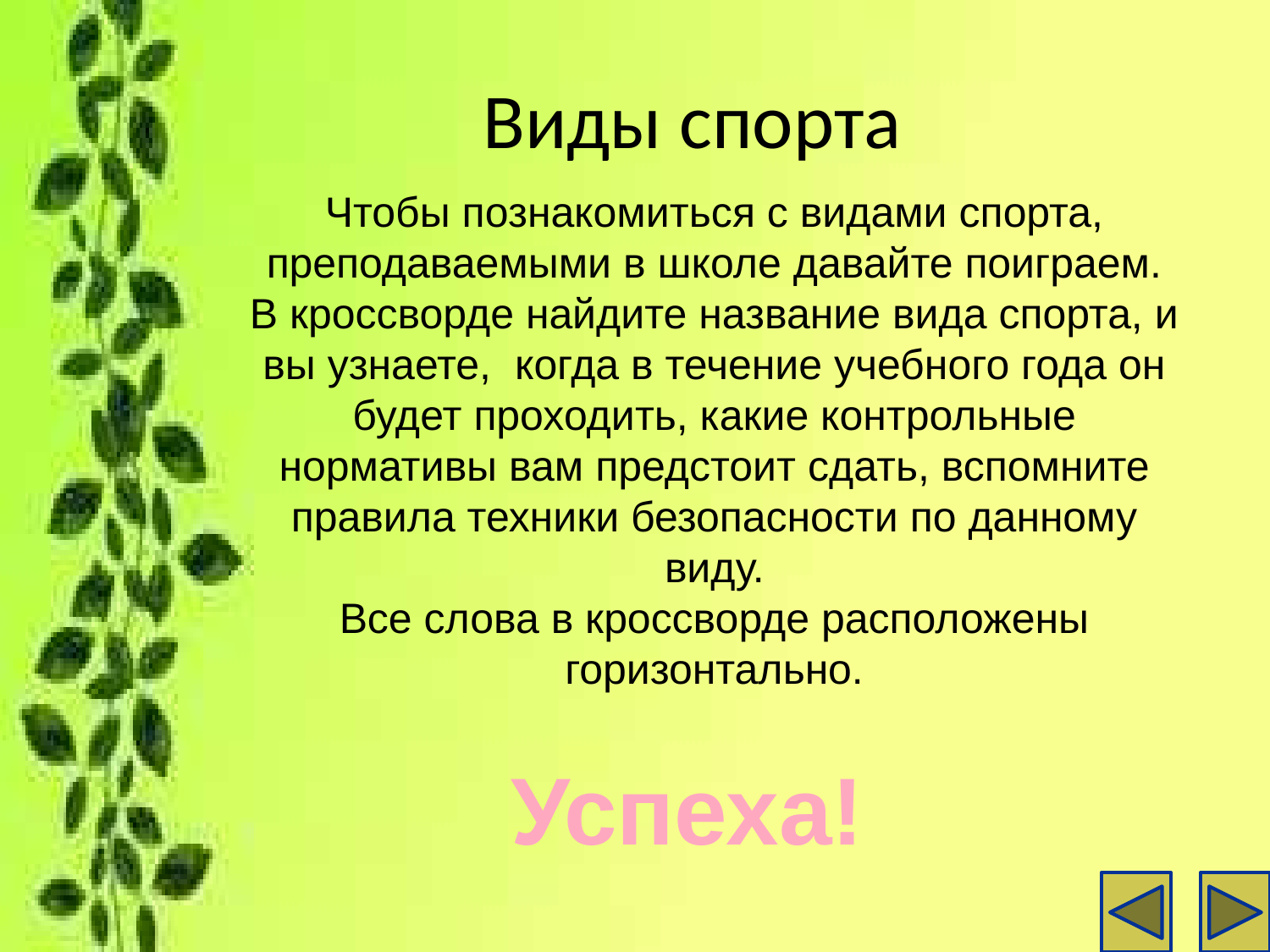

# Виды спорта
Чтобы познакомиться с видами спорта, преподаваемыми в школе давайте поиграем.
В кроссворде найдите название вида спорта, и вы узнаете,  когда в течение учебного года он будет проходить, какие контрольные нормативы вам предстоит сдать, вспомните правила техники безопасности по данному виду.
Все слова в кроссворде расположены горизонтально.
Успеха!